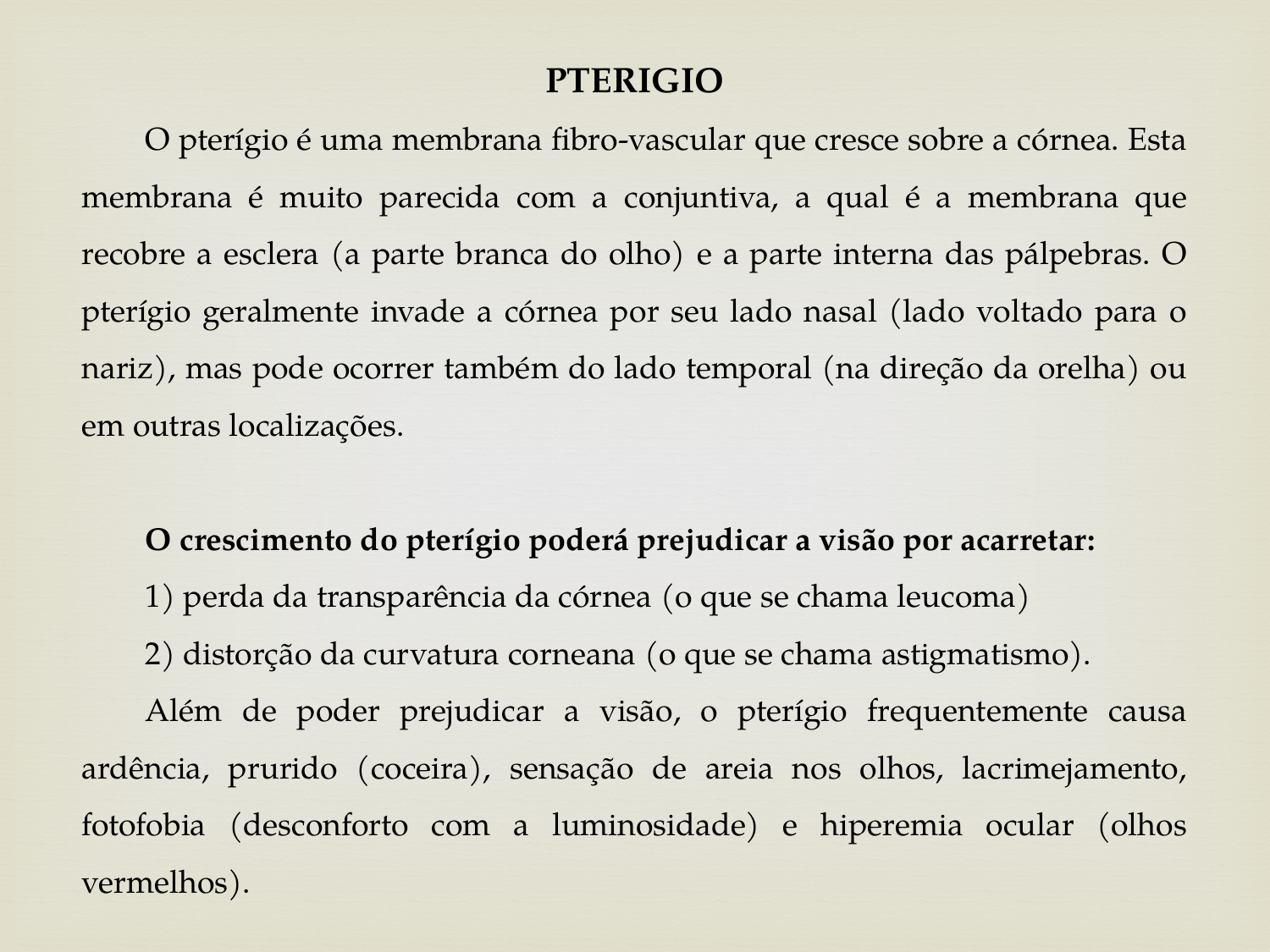

PTERIGIO
O pterígio é uma membrana fibro-vascular que cresce sobre a córnea. Esta membrana é muito parecida com a conjuntiva, a qual é a membrana que recobre a esclera (a parte branca do olho) e a parte interna das pálpebras. O pterígio geralmente invade a córnea por seu lado nasal (lado voltado para o nariz), mas pode ocorrer também do lado temporal (na direção da orelha) ou em outras localizações.

O crescimento do pterígio poderá prejudicar a visão por acarretar:
1) perda da transparência da córnea (o que se chama leucoma)
2) distorção da curvatura corneana (o que se chama astigmatismo).
Além de poder prejudicar a visão, o pterígio frequentemente causa ardência, prurido (coceira), sensação de areia nos olhos, lacrimejamento, fotofobia (desconforto com a luminosidade) e hiperemia ocular (olhos vermelhos).